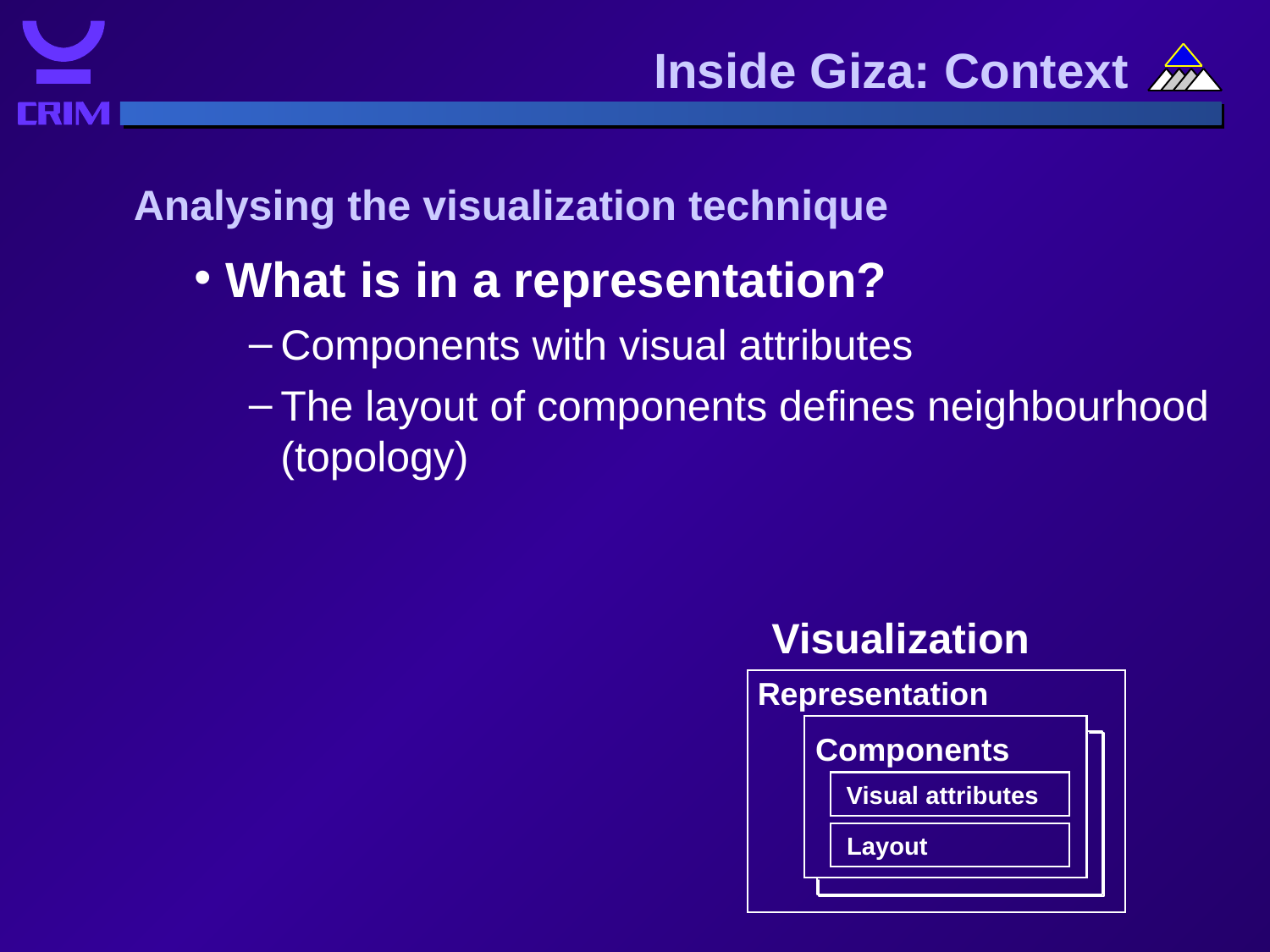

Inside Giza: Context
Analysing the visualization technique
What is in a representation?
Components with visual attributes
The layout of components defines neighbourhood (topology)
Visualization
Representation

Components

Visual attributes

Layout